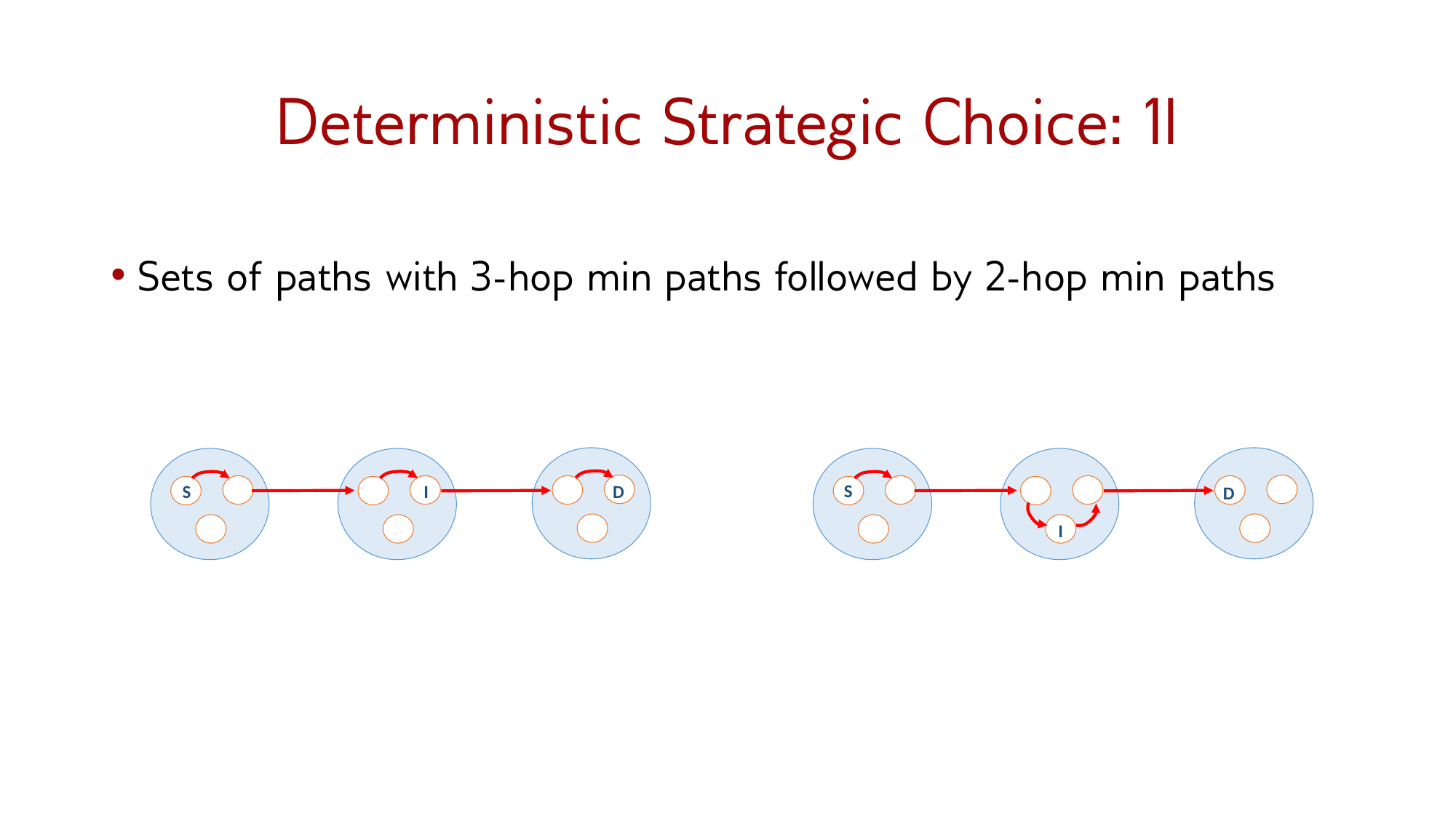

# Deterministic Strategic Choice: 1I
Sets of paths with 3-hop min paths followed by 2-hop min paths

S
I
D

S
I
D